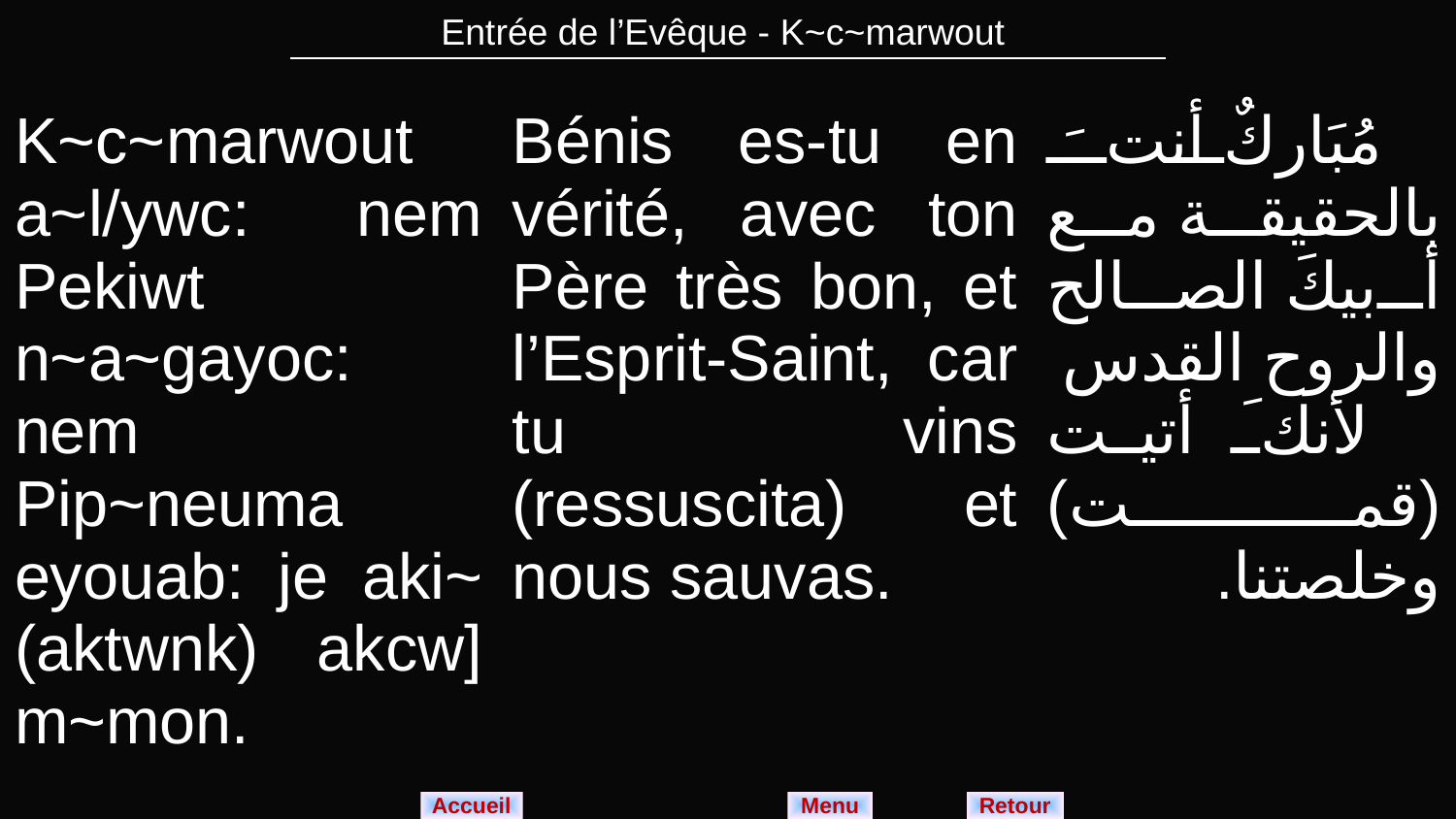

| Entrée de l’Evêque - K~c~marwout |
| --- |
| K~c~marwout a~l/ywc: nem Pekiwt n~a~gayoc: nem Pip~neuma eyouab: je aki~ (aktwnk) akcw] m~mon. | Bénis es-tu en vérité, avec ton Père très bon, et l’Esprit-Saint, car tu vins (ressuscita) et nous sauvas. | مُبَاركٌ أنتَ بالحقيقة مع أبيكَ الصالح والروح القدس لأنكَ أتيت (قمت) وخلصتنا. |
| --- | --- | --- |
Menu
Retour